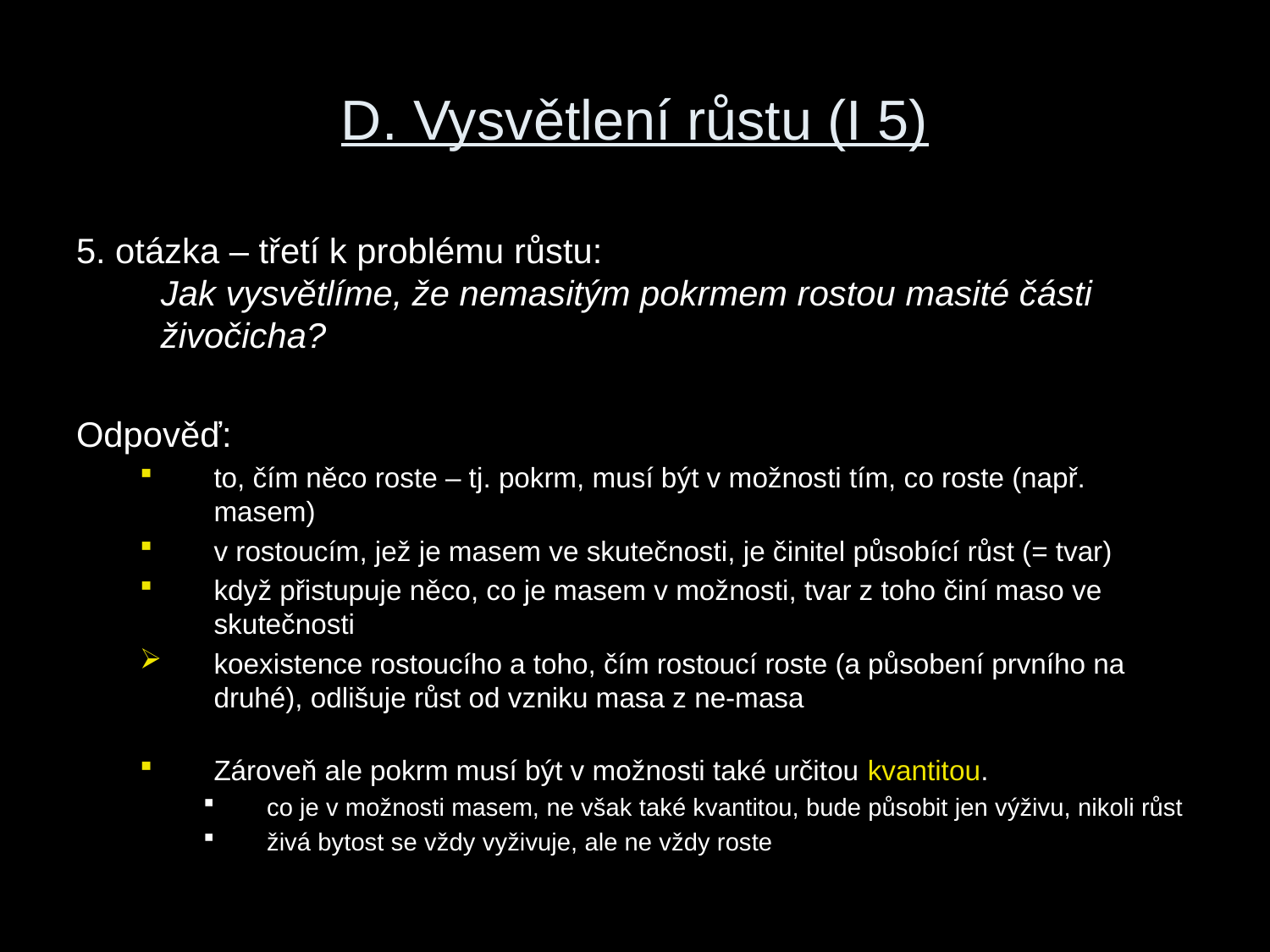

# D. Vysvětlení růstu (I 5)
5. otázka – třetí k problému růstu:
Jak vysvětlíme, že nemasitým pokrmem rostou masité části živočicha?

Odpověď:
to, čím něco roste – tj. pokrm, musí být v možnosti tím, co roste (např. masem)
v rostoucím, jež je masem ve skutečnosti, je činitel působící růst (= tvar)
když přistupuje něco, co je masem v možnosti, tvar z toho činí maso ve skutečnosti
koexistence rostoucího a toho, čím rostoucí roste (a působení prvního na druhé), odlišuje růst od vzniku masa z ne-masa
Zároveň ale pokrm musí být v možnosti také určitou kvantitou.
co je v možnosti masem, ne však také kvantitou, bude působit jen výživu, nikoli růst
živá bytost se vždy vyživuje, ale ne vždy roste